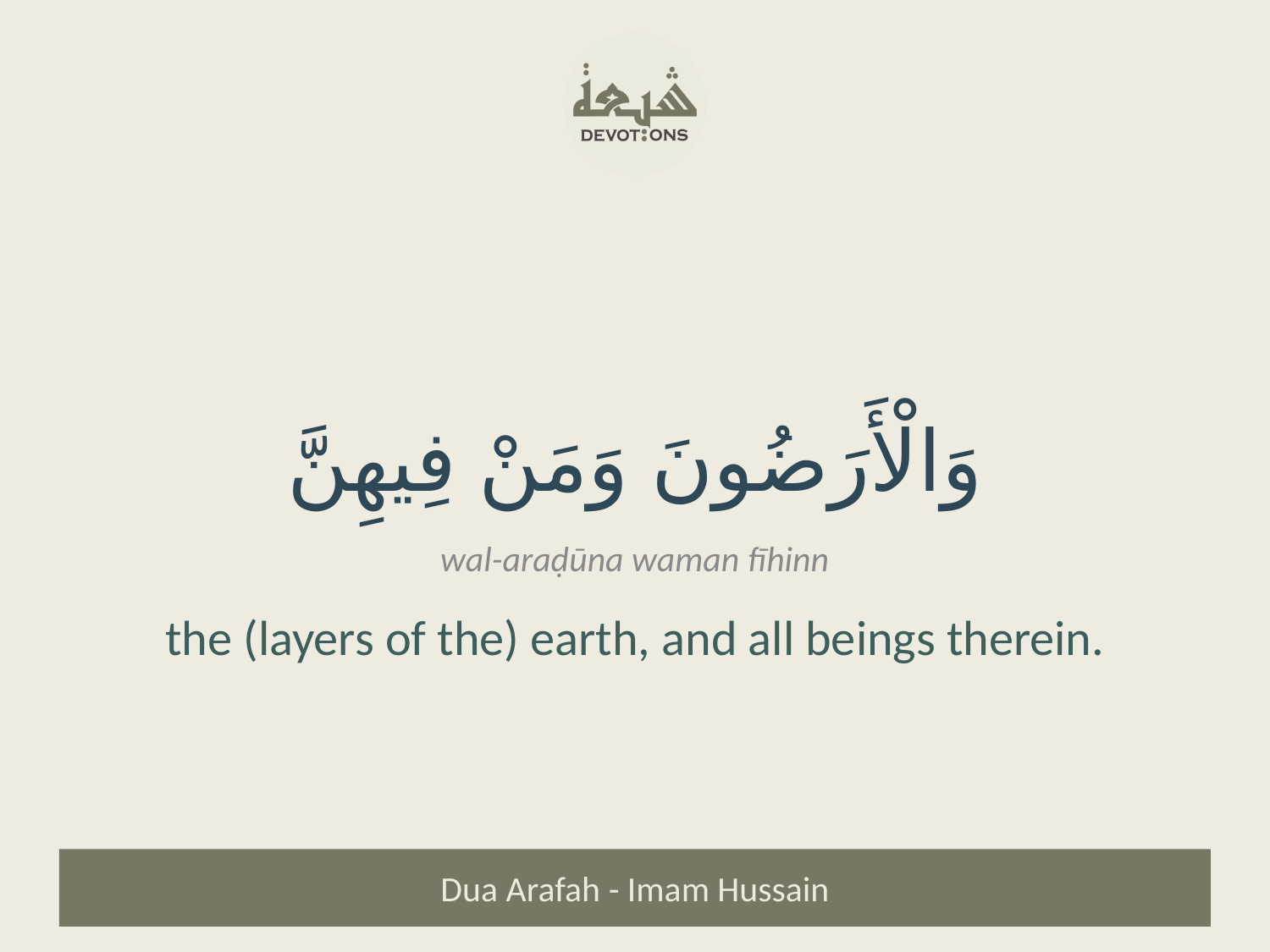

وَالْأَرَضُونَ وَمَنْ فِيهِنَّ
wal-araḍūna waman fīhinn
the (layers of the) earth, and all beings therein.
Dua Arafah - Imam Hussain